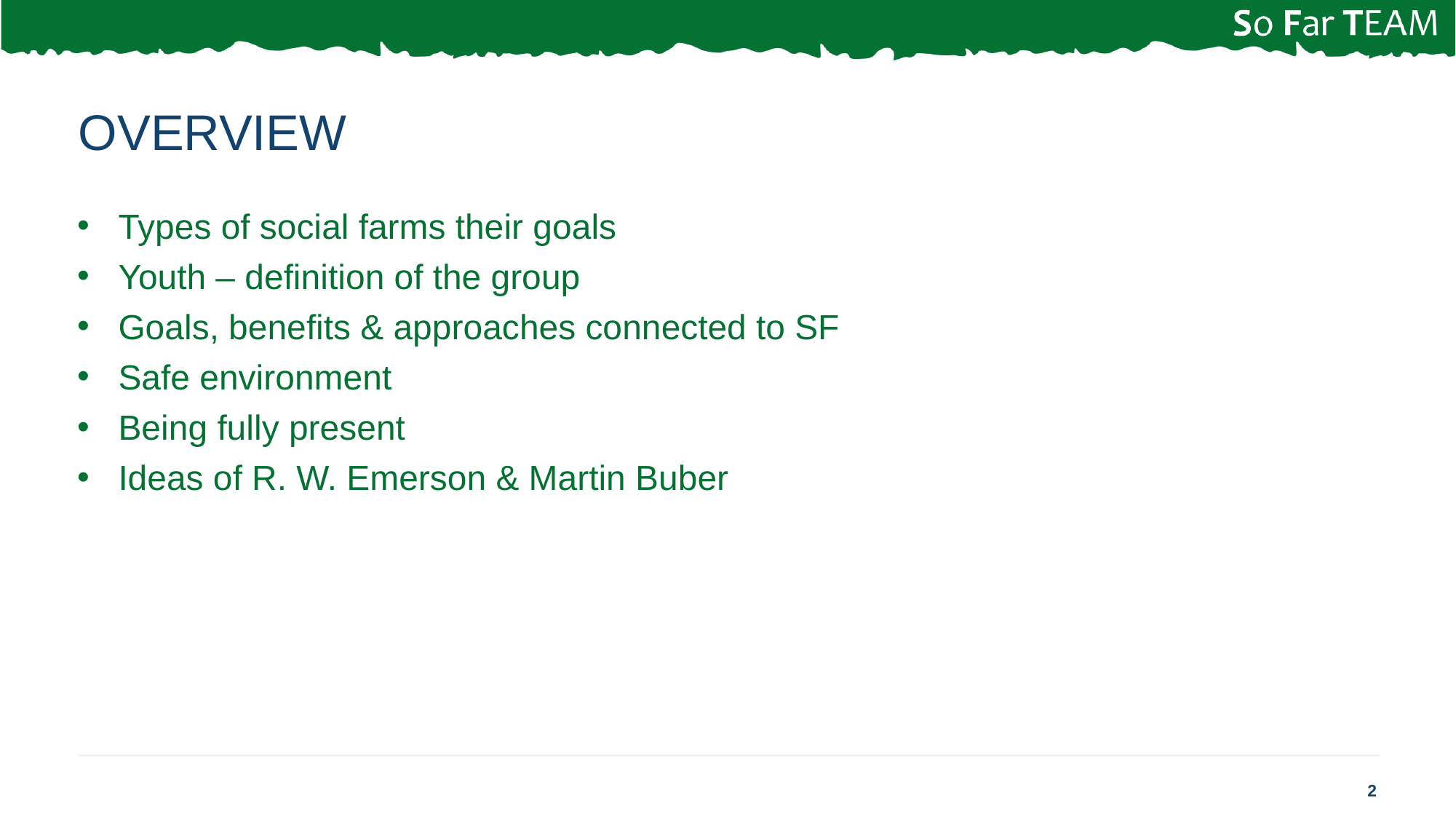

# OVERVIEW
Types of social farms their goals
Youth – definition of the group
Goals, benefits & approaches connected to SF
Safe environment
Being fully present
Ideas of R. W. Emerson & Martin Buber

2